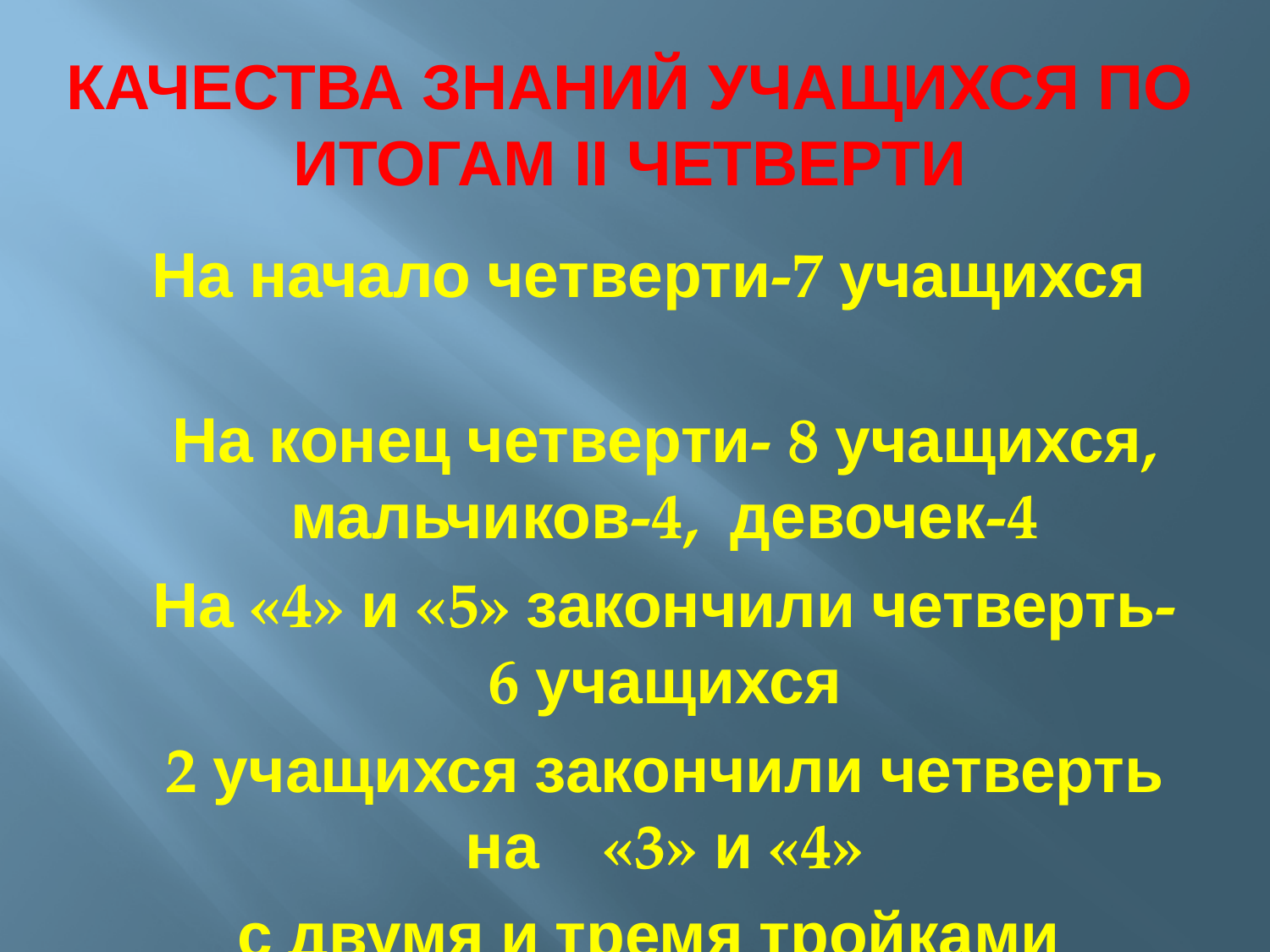

# Качества знаний учащихся по итогам II четверти
На начало четверти-7 учащихся
На конец четверти- 8 учащихся, мальчиков-4,  девочек-4
На «4» и «5» закончили четверть- 6 учащихся
2 учащихся закончили четверть на    «3» и «4»
 с двумя и тремя тройками